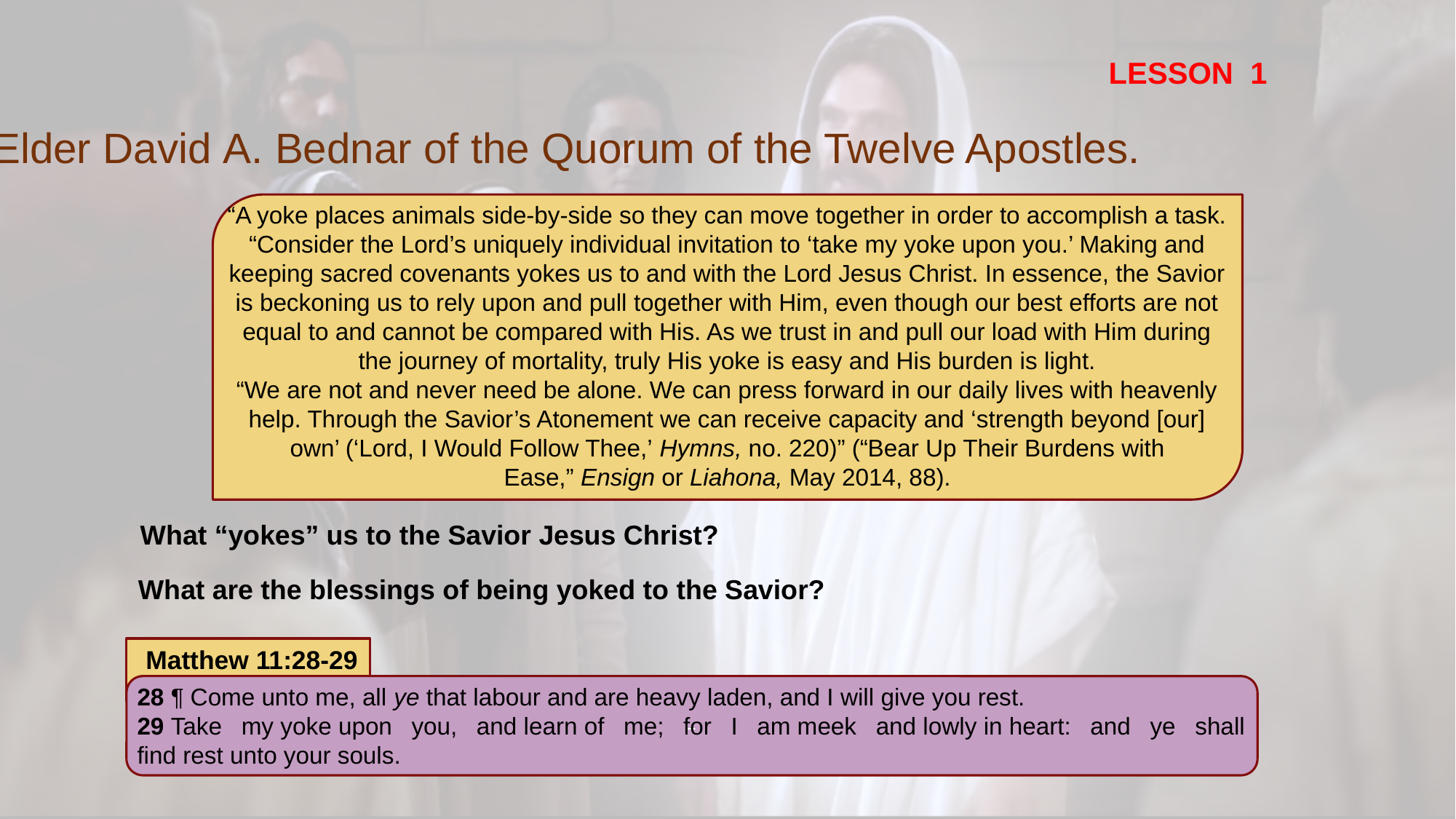

LESSON  1
Elder David A. Bednar of the Quorum of the Twelve Apostles.

“A yoke places animals side-by-side so they can move together in order to accomplish a task.
“Consider the Lord’s uniquely individual invitation to ‘take my yoke upon you.’ Making and keeping sacred covenants yokes us to and with the Lord Jesus Christ. In essence, the Savior is beckoning us to rely upon and pull together with Him, even though our best efforts are not equal to and cannot be compared with His. As we trust in and pull our load with Him during the journey of mortality, truly His yoke is easy and His burden is light.
“We are not and never need be alone. We can press forward in our daily lives with heavenly help. Through the Savior’s Atonement we can receive capacity and ‘strength beyond [our] own’ (‘Lord, I Would Follow Thee,’ Hymns, no. 220)” (“Bear Up Their Burdens with Ease,” Ensign or Liahona, May 2014, 88).
What “yokes” us to the Savior Jesus Christ?
What are the blessings of being yoked to the Savior?

 Matthew 11:28-29
-
28 ¶ Come unto me, all ye that labour and are heavy laden, and I will give you rest.
29 Take my yoke upon you, and learn of me; for I am meek and lowly in heart: and ye shall find rest unto your souls.